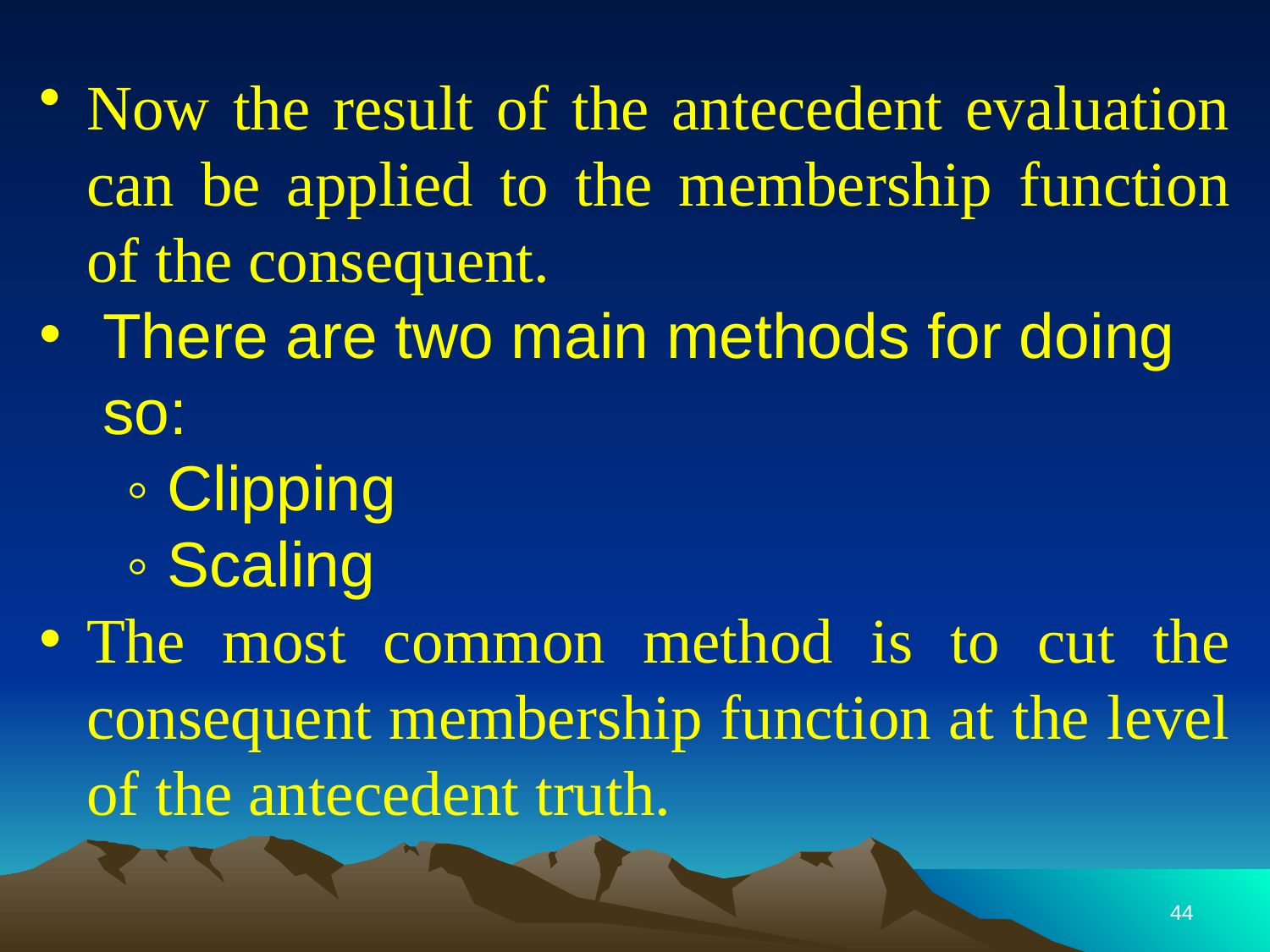

Now the result of the antecedent evaluation can be applied to the membership function of the consequent.
There are two main methods for doing so:
     ◦ Clipping
     ◦ Scaling
The most common method is to cut the consequent membership function at the level of the antecedent truth.
44